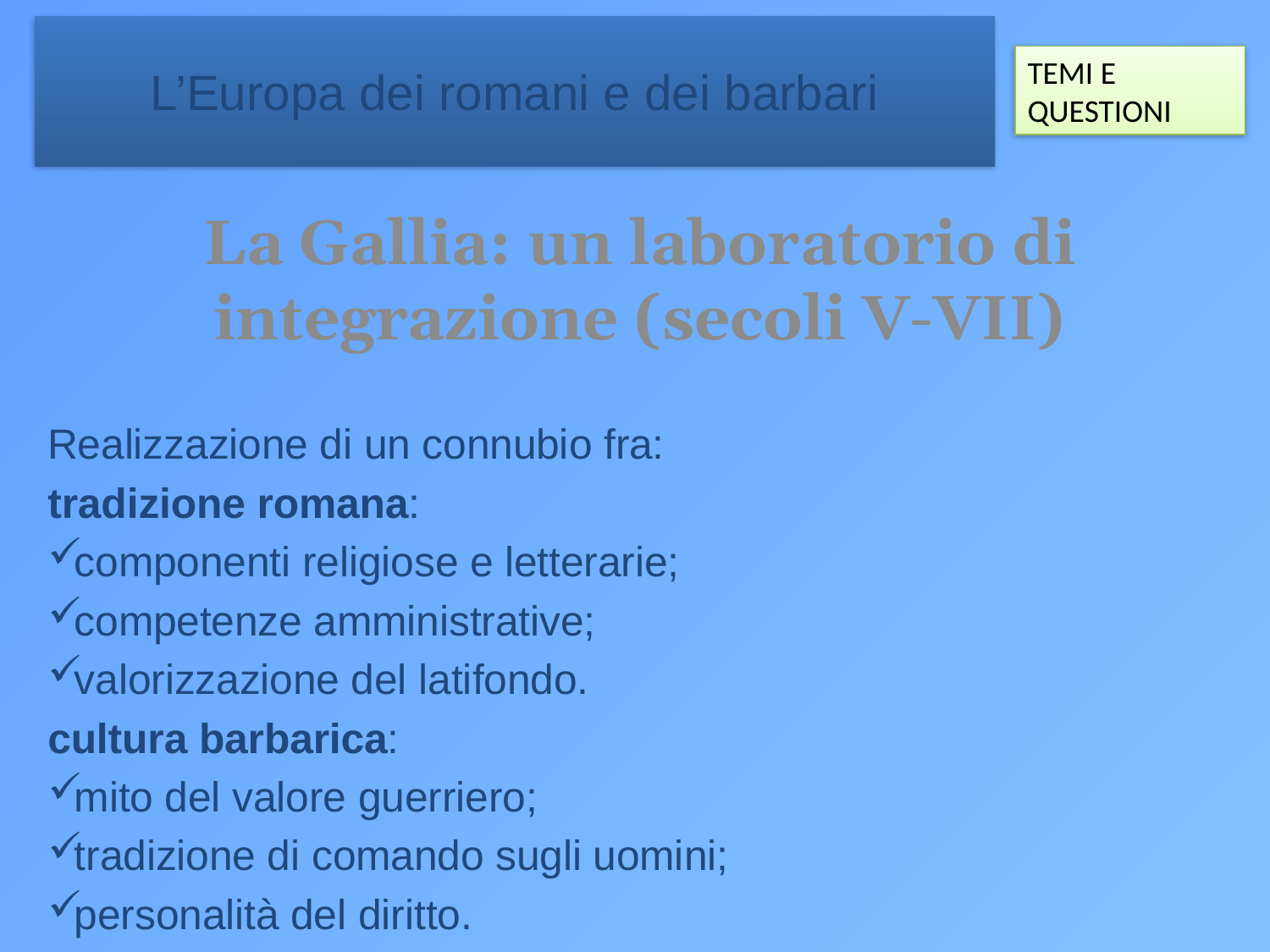

# L’Europa dei romani e dei barbari
TEMI E
QUESTIONI
La Gallia: un laboratorio di integrazione (secoli V-VII)

Realizzazione di un connubio fra:
tradizione romana:
componenti religiose e letterarie;
competenze amministrative;
valorizzazione del latifondo.
cultura barbarica:
mito del valore guerriero;
tradizione di comando sugli uomini;
personalità del diritto.